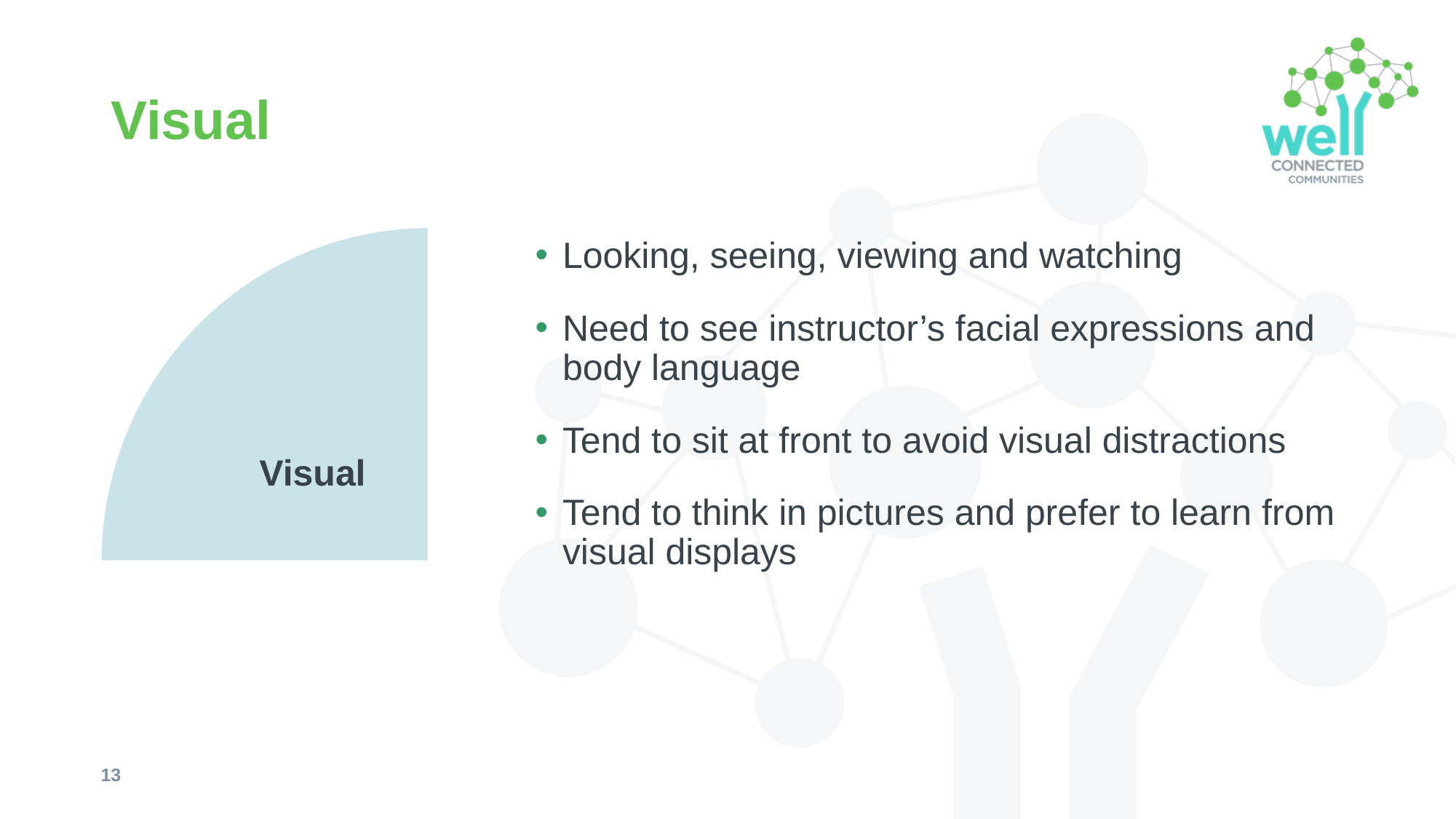

# Visual

Visual
Looking, seeing, viewing and watching
Need to see instructor’s facial expressions and body language
Tend to sit at front to avoid visual distractions
Tend to think in pictures and prefer to learn from visual displays
13